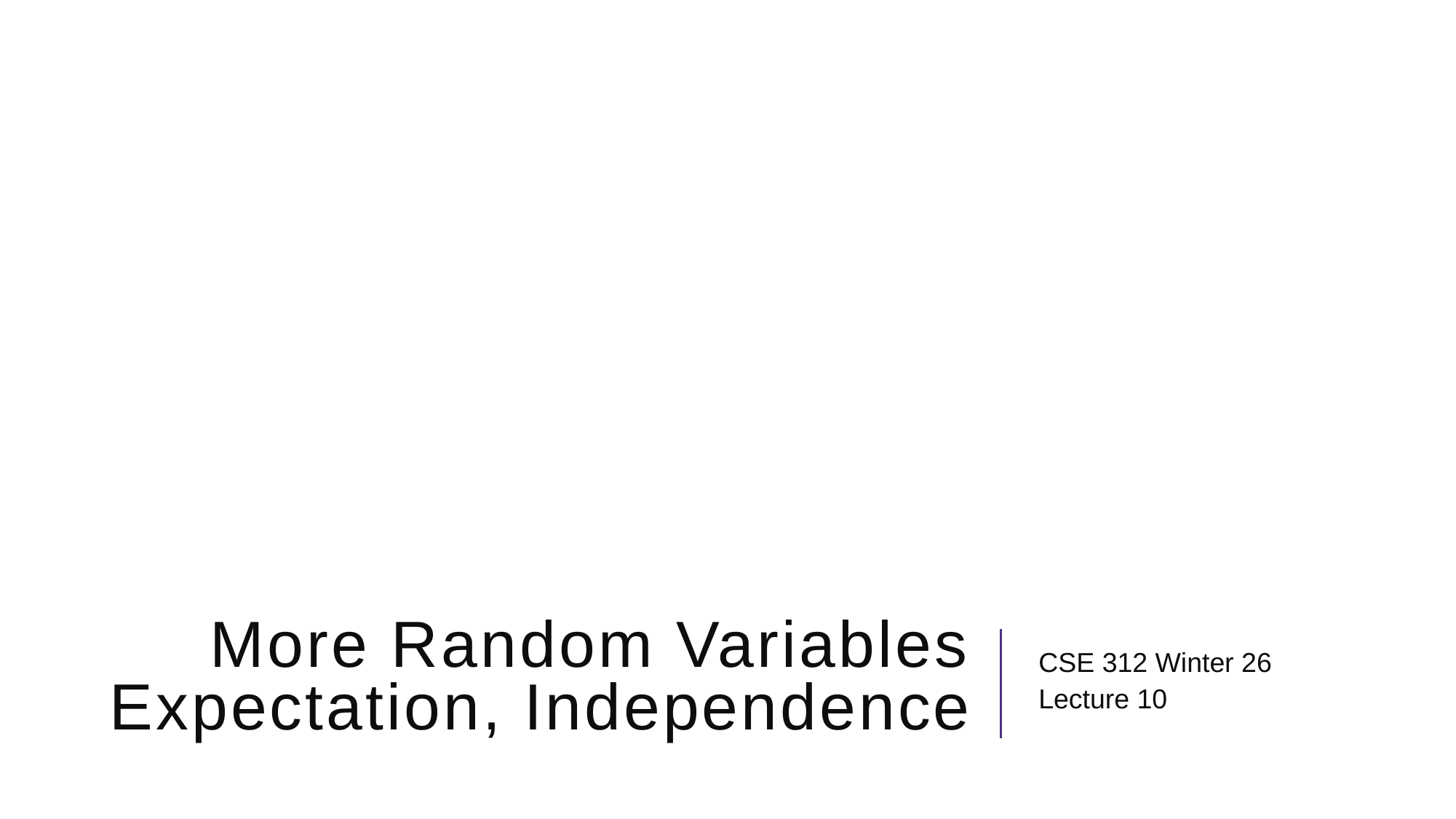

# More Random Variables Expectation, Independence
CSE 312 Winter 26
Lecture 10